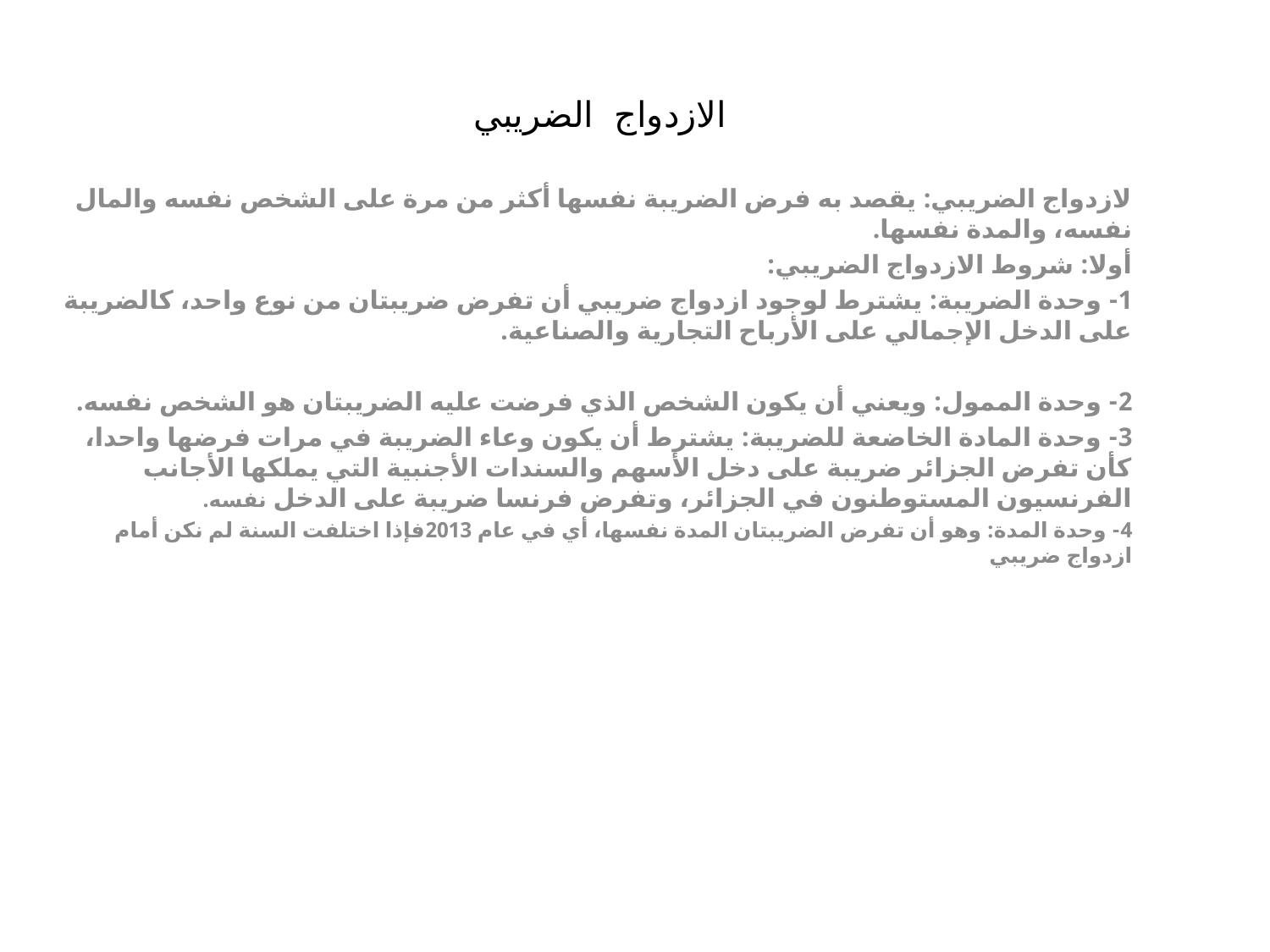

# الازدواج الضريبي
لازدواج الضريبي: يقصد به فرض الضريبة نفسها أكثر من مرة على الشخص نفسه والمال نفسه، والمدة نفسها.
أولا: شروط الازدواج الضريبي:
1- وحدة الضريبة: يشترط لوجود ازدواج ضريبي أن تفرض ضريبتان من نوع واحد، كالضريبة على الدخل الإجمالي على الأرباح التجارية والصناعية.

2- وحدة الممول: ويعني أن يكون الشخص الذي فرضت عليه الضريبتان هو الشخص نفسه.
3- وحدة المادة الخاضعة للضريبة: يشترط أن يكون وعاء الضريبة في مرات فرضها واحدا، كأن تفرض الجزائر ضريبة على دخل الأسهم والسندات الأجنبية التي يملكها الأجانب الفرنسيون المستوطنون في الجزائر، وتفرض فرنسا ضريبة على الدخل نفسه.
4- وحدة المدة: وهو أن تفرض الضريبتان المدة نفسها، أي في عام 2013فإذا اختلفت السنة لم نكن أمام ازدواج ضريبي